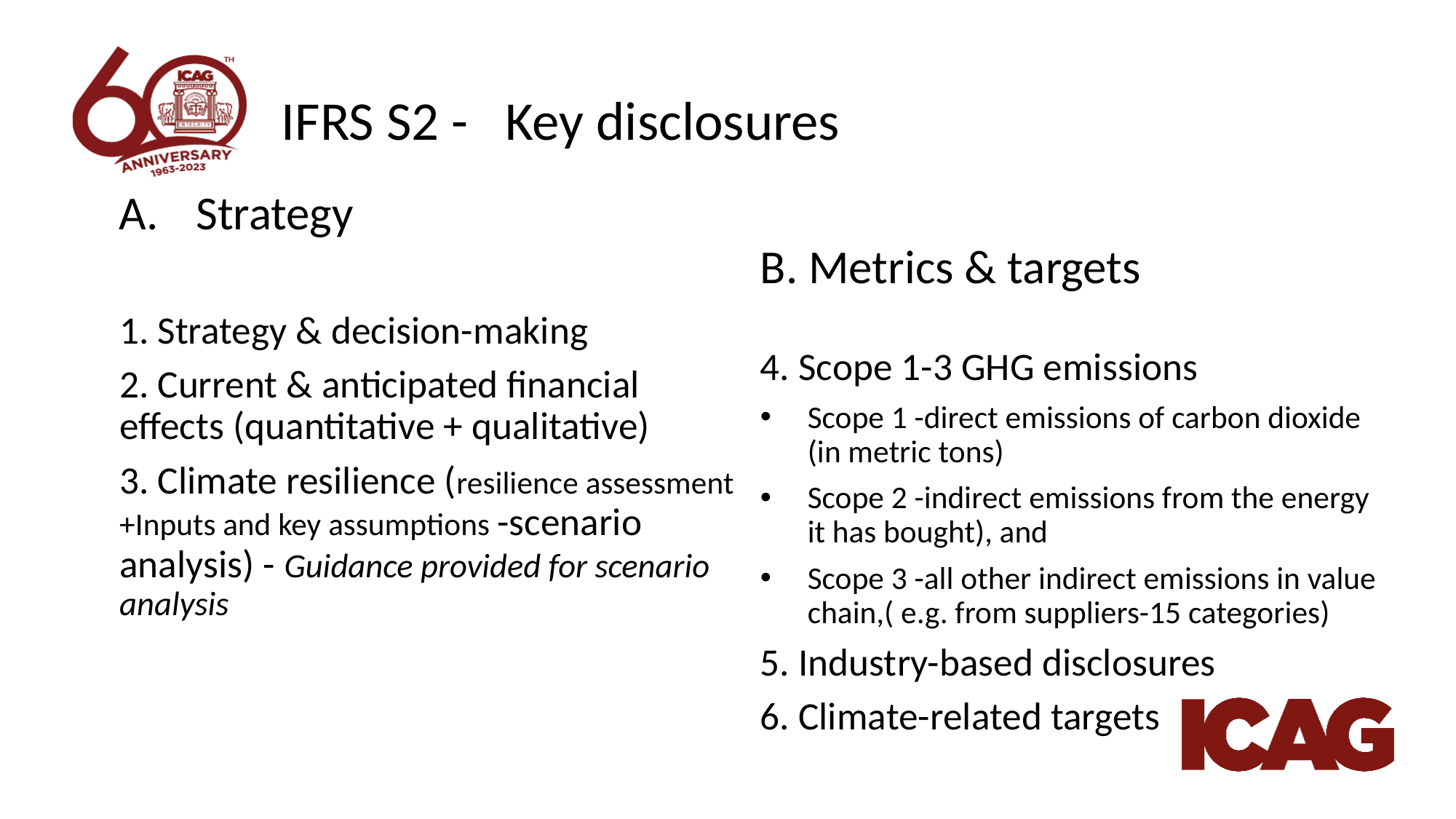

# IFRS S2 -   Key disclosures
Strategy

1. Strategy & decision-making
2. Current & anticipated financial effects (quantitative + qualitative)
3. Climate resilience (resilience assessment +Inputs and key assumptions -scenario analysis) - Guidance provided for scenario analysis

B. Metrics & targets

4. Scope 1-3 GHG emissions
Scope 1 -direct emissions of carbon dioxide (in metric tons)
Scope 2 -indirect emissions from the energy it has bought), and
Scope 3 -all other indirect emissions in value chain,( e.g. from suppliers-15 categories)
5. Industry-based disclosures
6. Climate-related targets